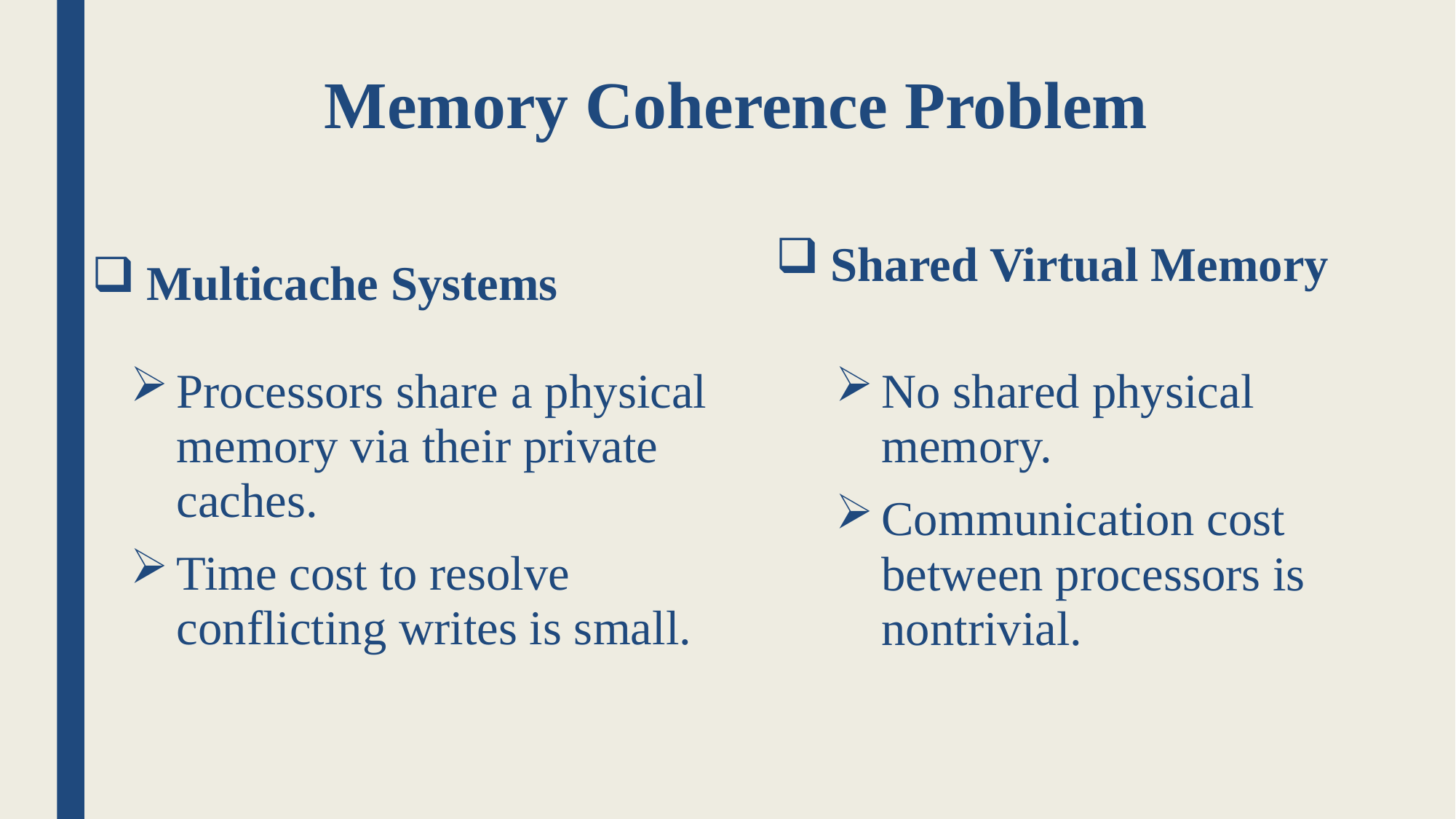

# Memory Coherence Problem
Shared Virtual Memory
Multicache Systems
Processors share a physical memory via their private caches.
Time cost to resolve conflicting writes is small.
No shared physical memory.
Communication cost between processors is nontrivial.